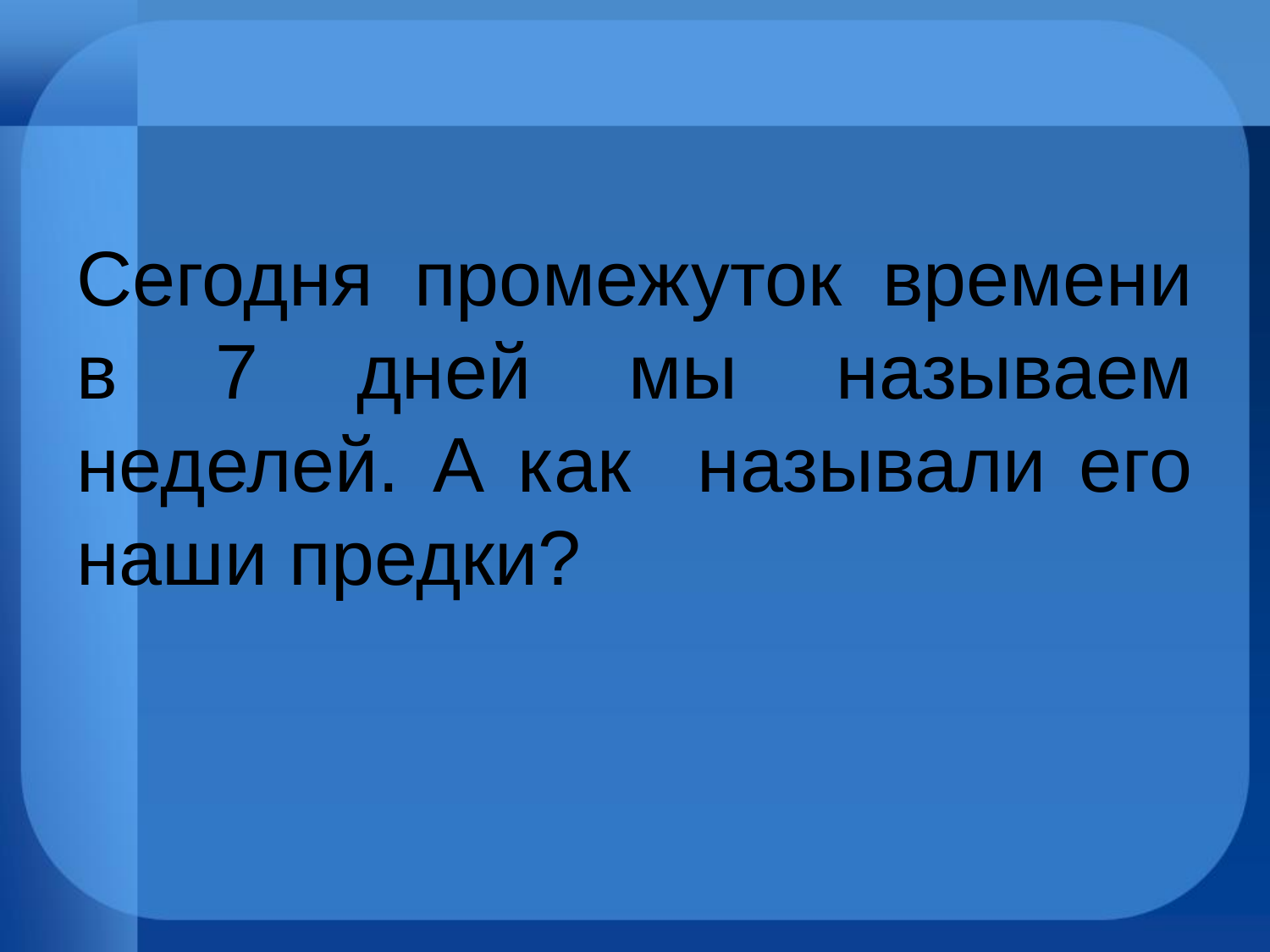

#
Сегодня промежуток времени в 7 дней мы называем неделей. А как  называли его наши предки?